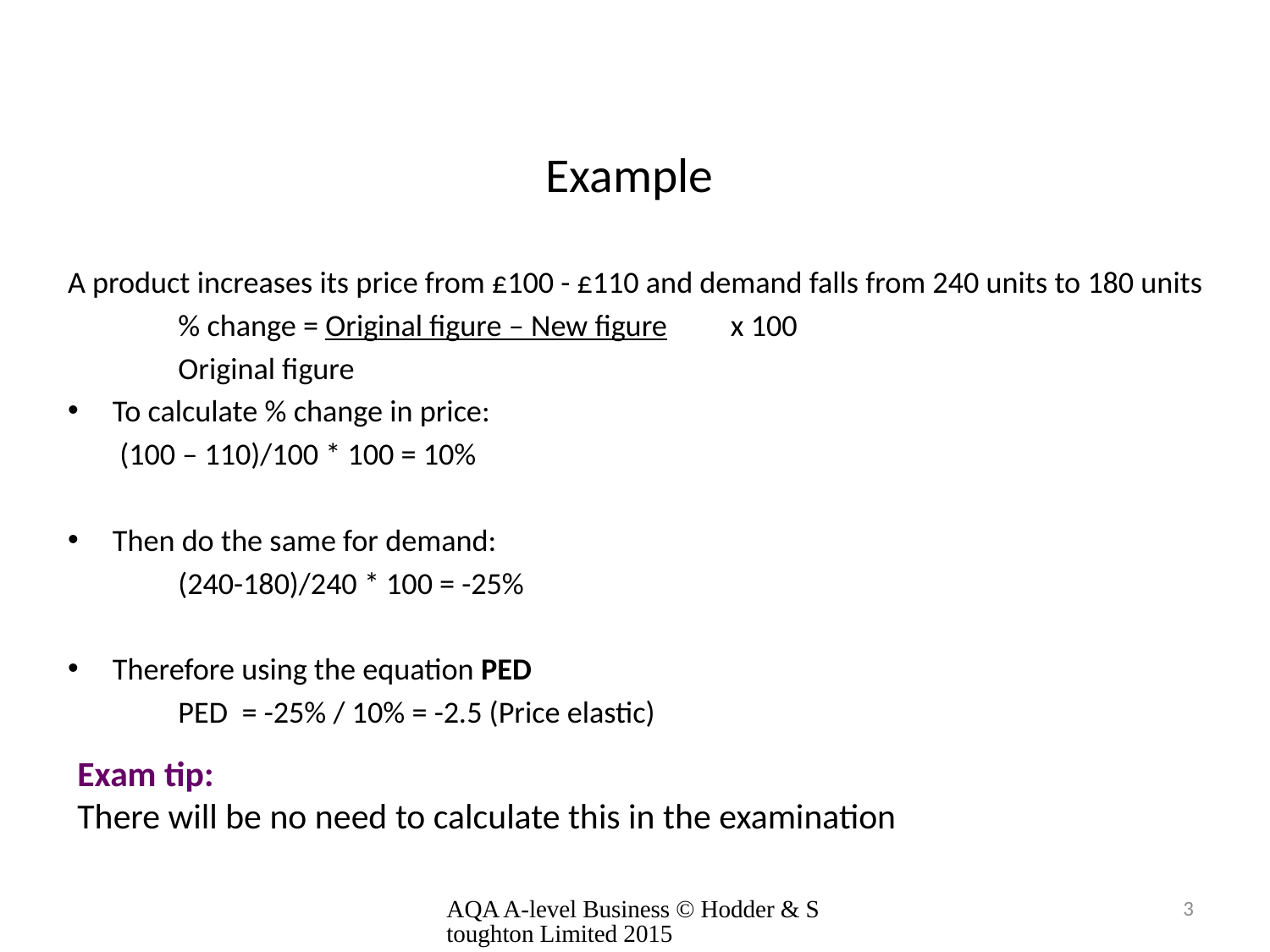

# Example
A product increases its price from £100 - £110 and demand falls from 240 units to 180 units
	% change = Original figure – New figure	x 100
			Original figure
To calculate % change in price:
	(100 – 110)/100 * 100 = 10%

Then do the same for demand:
	(240-180)/240 * 100 = -25%

Therefore using the equation PED
	PED  = -25% / 10% = -2.5 (Price elastic)
Exam tip:
There will be no need to calculate this in the examination
AQA A-level Business © Hodder & Stoughton Limited 2015
3